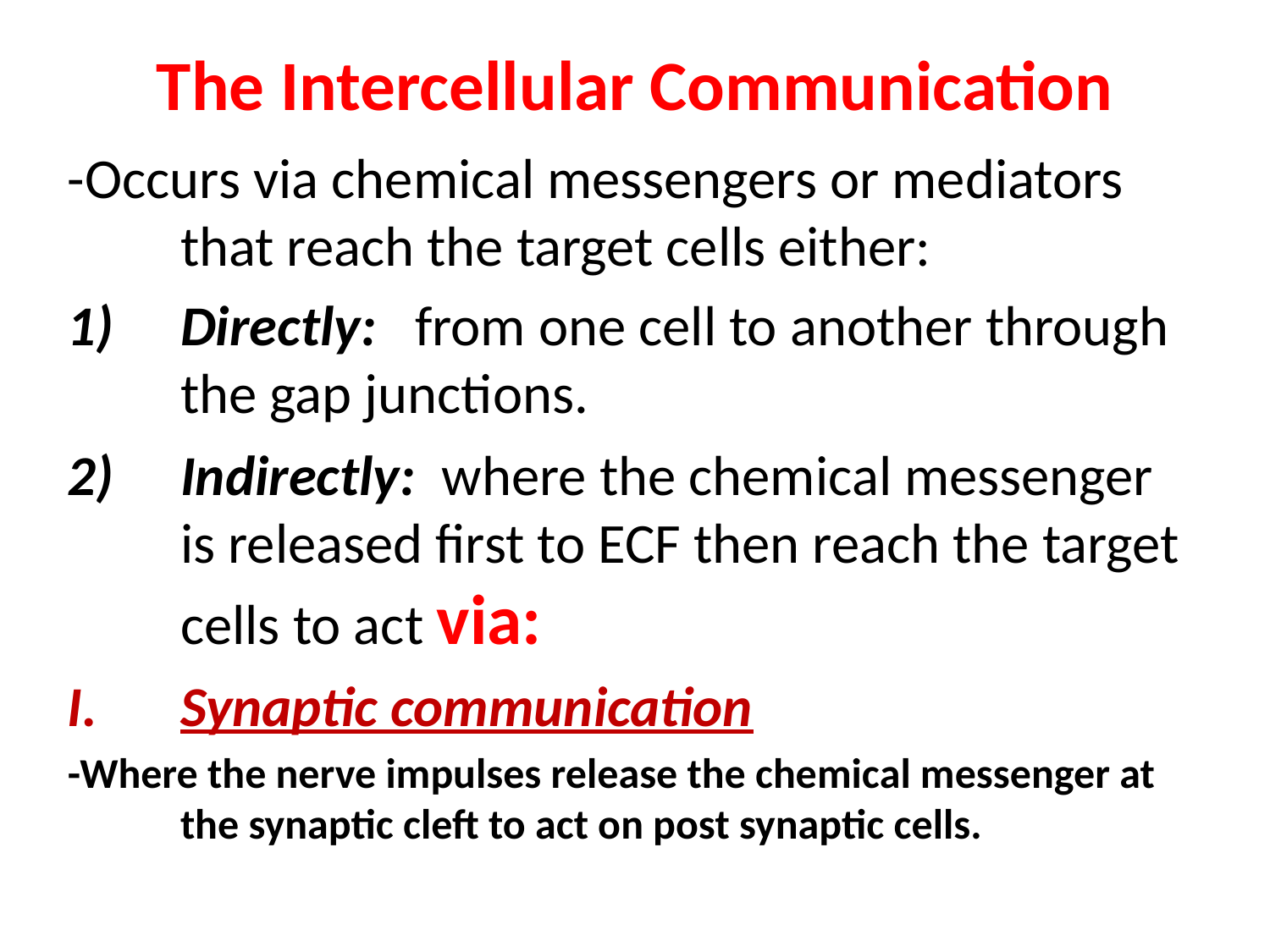

# The Intercellular Communication
-Occurs via chemical messengers or mediators that reach the target cells either:
Directly:   from one cell to another through the gap junctions.
Indirectly:  where the chemical messenger is released first to ECF then reach the target cells to act via:
Synaptic communication
-Where the nerve impulses release the chemical messenger at the synaptic cleft to act on post synaptic cells.